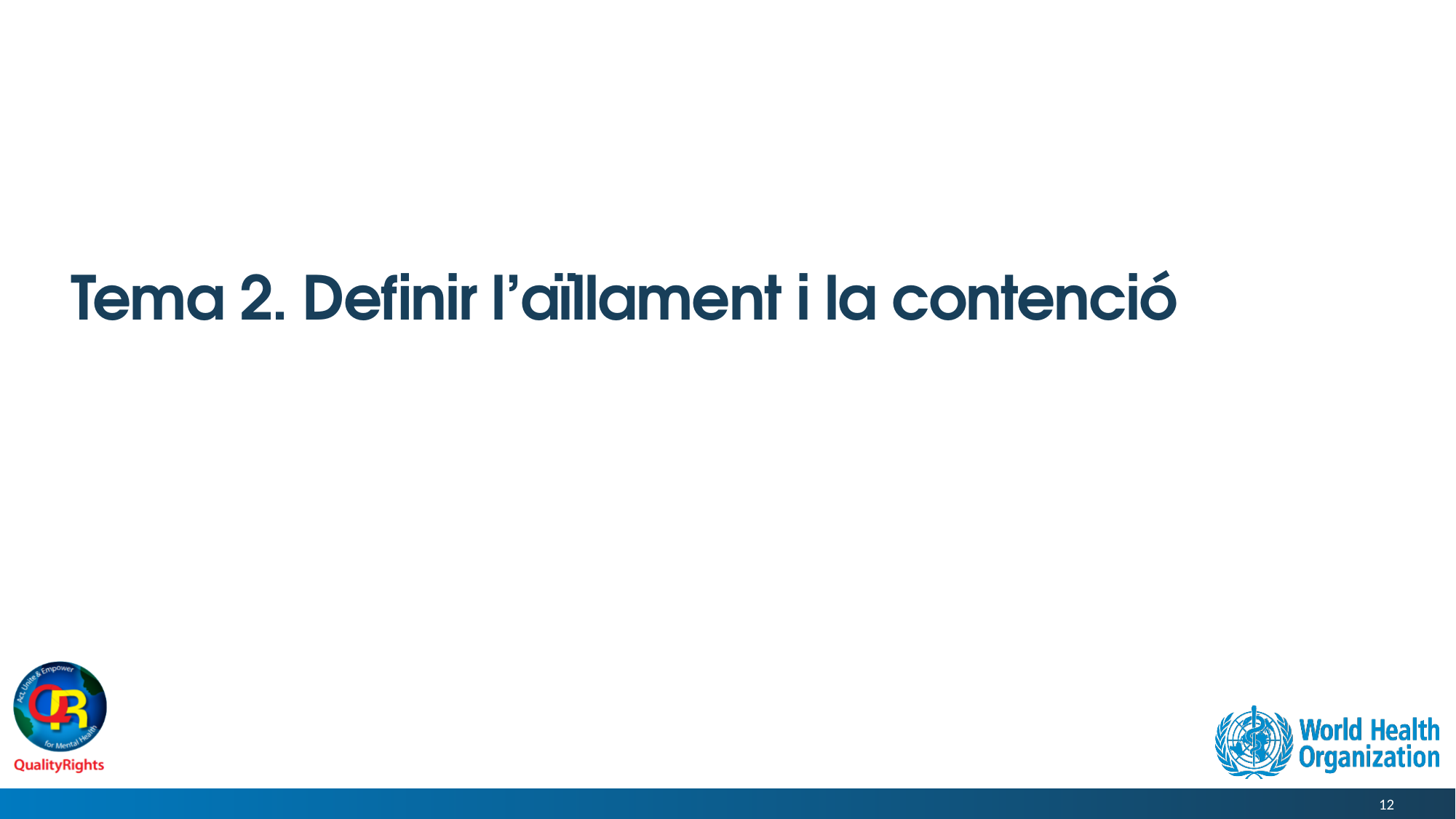

# Tema 2. Definir l’aïllament i la contenció